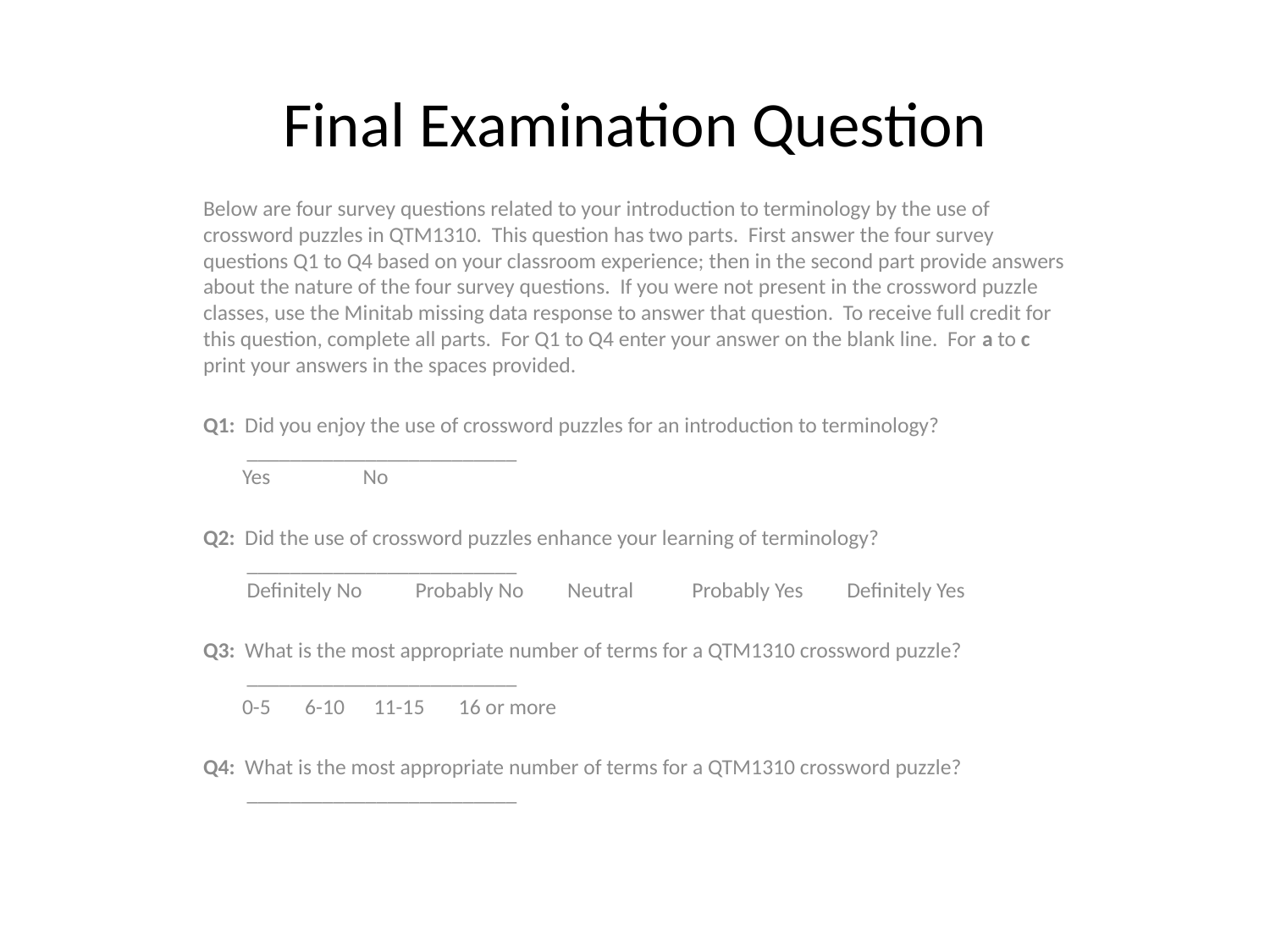

# Final Examination Question

Below are four survey questions related to your introduction to terminology by the use of crossword puzzles in QTM1310.  This question has two parts.  First answer the four survey questions Q1 to Q4 based on your classroom experience; then in the second part provide answers about the nature of the four survey questions.  If you were not present in the crossword puzzle classes, use the Minitab missing data response to answer that question.  To receive full credit for this question, complete all parts.  For Q1 to Q4 enter your answer on the blank line.  For a to c print your answers in the spaces provided.

Q1:  Did you enjoy the use of crossword puzzles for an introduction to terminology?
         _________________________
        Yes                   No

Q2:  Did the use of crossword puzzles enhance your learning of terminology?
         _________________________
         Definitely No           Probably No         Neutral            Probably Yes         Definitely Yes

Q3:  What is the most appropriate number of terms for a QTM1310 crossword puzzle?
         _________________________
        0-5       6-10      11-15       16 or more

Q4:  What is the most appropriate number of terms for a QTM1310 crossword puzzle?
         _________________________